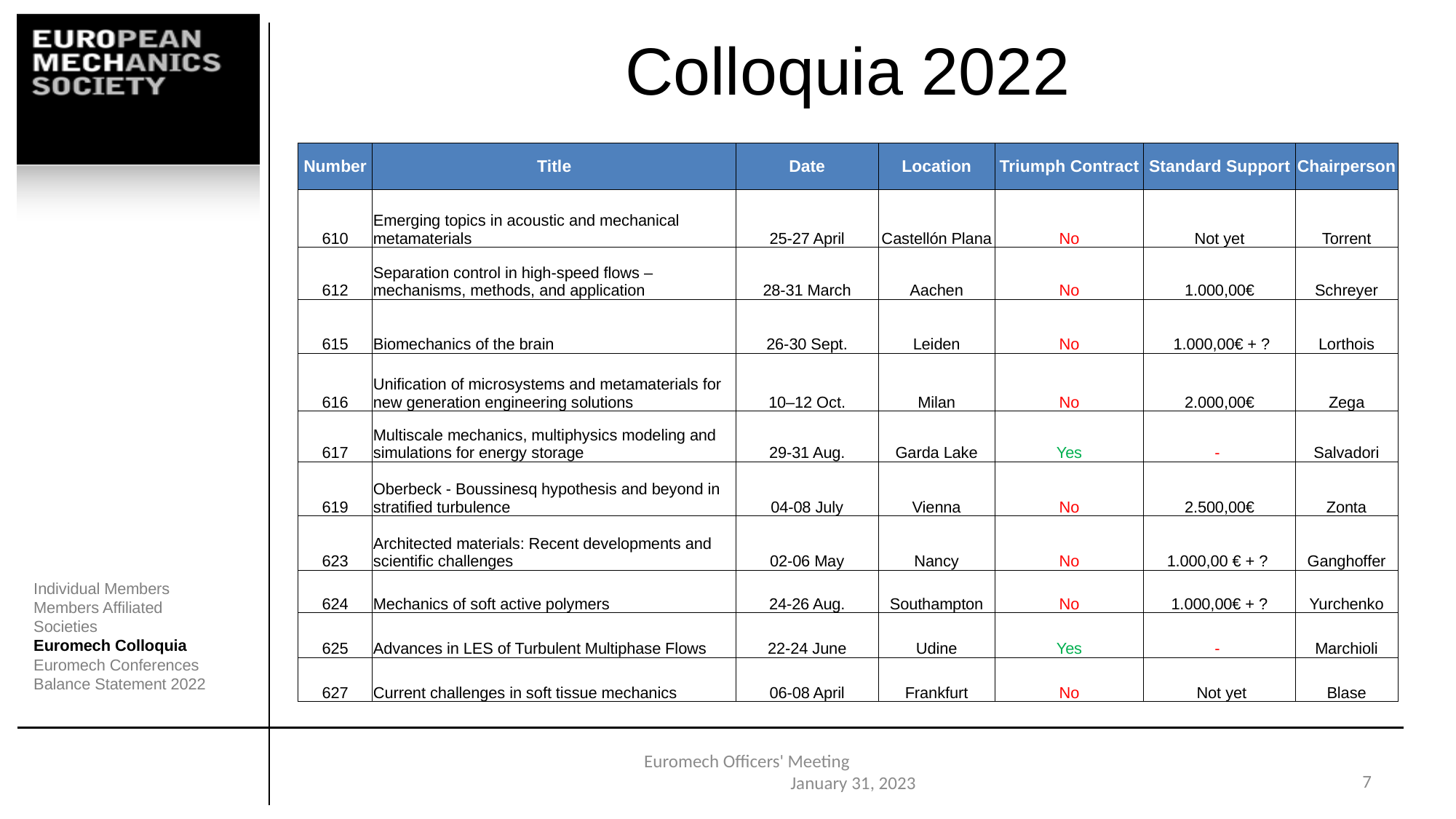

# Colloquia 2022
| Number | Title | Date | Location | Triumph Contract | Standard Support | Chairperson |
| --- | --- | --- | --- | --- | --- | --- |
| 610 | Emerging topics in acoustic and mechanical metamaterials | 25-27 April | Castellón Plana | No | Not yet | Torrent |
| 612 | Separation control in high-speed flows – mechanisms, methods, and application | 28-31 March | Aachen | No | 1.000,00€ | Schreyer |
| 615 | Biomechanics of the brain | 26-30 Sept. | Leiden | No | 1.000,00€ + ? | Lorthois |
| 616 | Unification of microsystems and metamaterials for new generation engineering solutions | 10–12 Oct. | Milan | No | 2.000,00€ | Zega |
| 617 | Multiscale mechanics, multiphysics modeling and simulations for energy storage | 29-31 Aug. | Garda Lake | Yes | - | Salvadori |
| 619 | Oberbeck - Boussinesq hypothesis and beyond in stratified turbulence | 04-08 July | Vienna | No | 2.500,00€ | Zonta |
| 623 | Architected materials: Recent developments and scientific challenges | 02-06 May | Nancy | No | 1.000,00 € + ? | Ganghoffer |
| 624 | Mechanics of soft active polymers | 24-26 Aug. | Southampton | No | 1.000,00€ + ? | Yurchenko |
| 625 | Advances in LES of Turbulent Multiphase Flows | 22-24 June | Udine | Yes | - | Marchioli |
| 627 | Current challenges in soft tissue mechanics | 06-08 April | Frankfurt | No | Not yet | Blase |
Individual Members
Members Affiliated Societies
Euromech Colloquia
Euromech Conferences
Balance Statement 2022
Euromech Officers' Meeting                                                    January 31, 2023
7